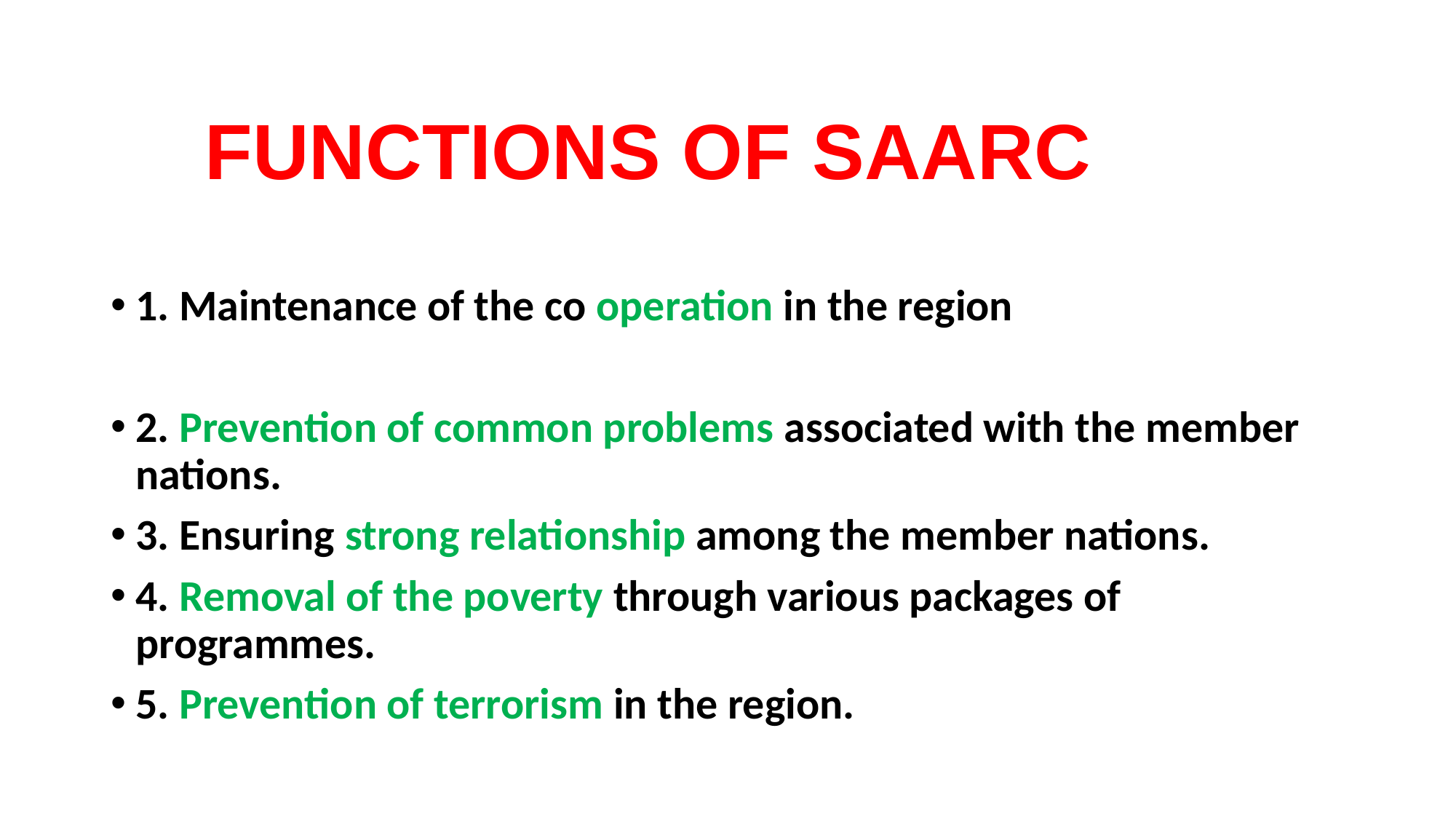

# FUNCTIONS OF SAARC

1. Maintenance of the co operation in the region

2. Prevention of common problems associated with the member nations.
3. Ensuring strong relationship among the member nations.
4. Removal of the poverty through various packages of programmes.
5. Prevention of terrorism in the region.